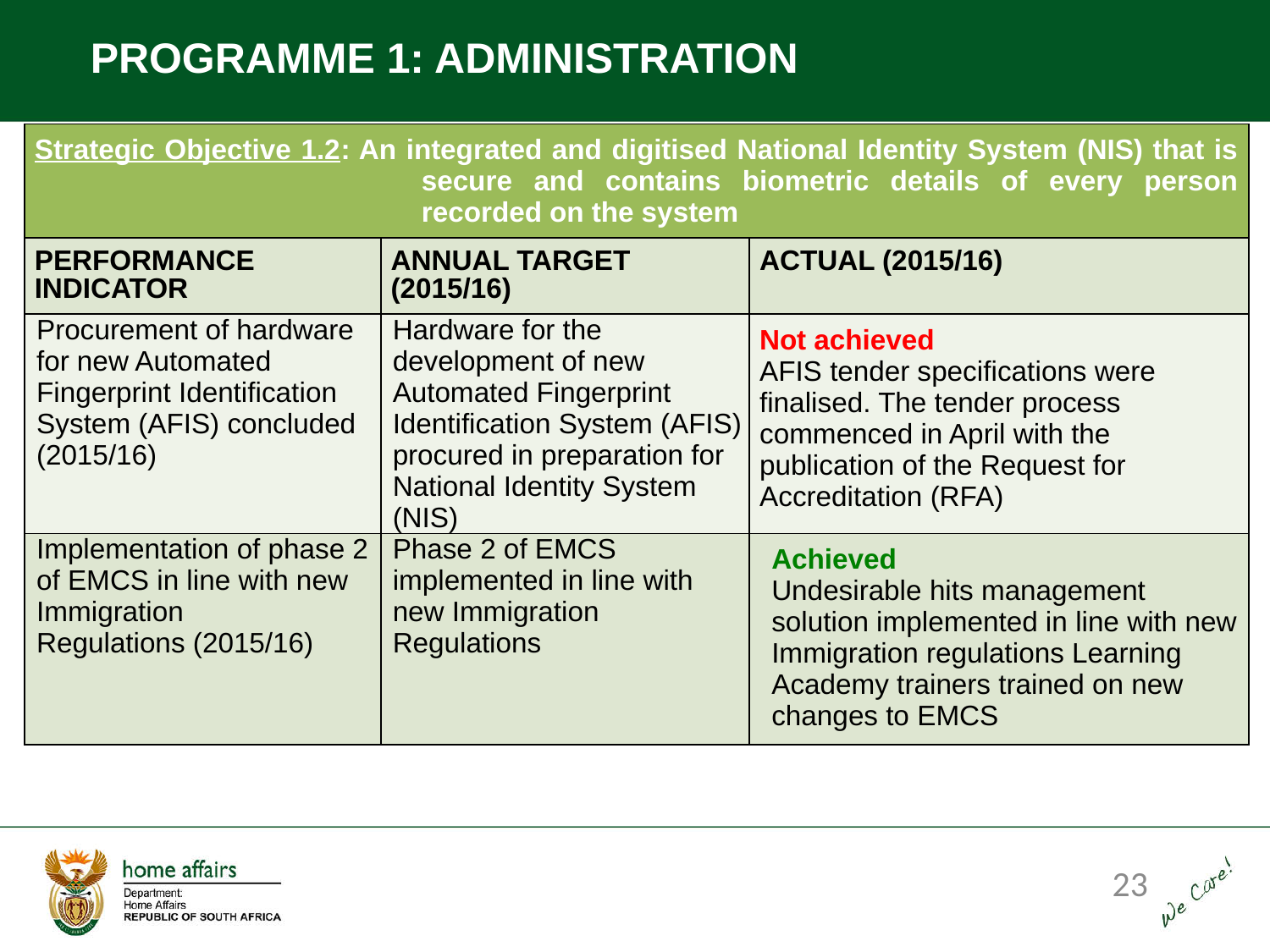

PROGRAMME 1: ADMINISTRATION
| Strategic Objective 1.2: An integrated and digitised National Identity System (NIS) that is secure and contains biometric details of every person recorded on the system |  |  |
| --- | --- | --- |
| PERFORMANCE INDICATOR | ANNUAL TARGET (2015/16) | ACTUAL (2015/16) |
| Procurement of hardware for new Automated Fingerprint Identification System (AFIS) concluded (2015/16) | Hardware for the development of new Automated Fingerprint Identification System (AFIS) procured in preparation for National Identity System (NIS) | Not achieved AFIS tender specifications were finalised. The tender process commenced in April with the publication of the Request for Accreditation (RFA) |
| Implementation of phase 2 of EMCS in line with new Immigration Regulations (2015/16) | Phase 2 of EMCS implemented in line with new Immigration Regulations | Achieved Undesirable hits management solution implemented in line with new Immigration regulations Learning Academy trainers trained on new changes to EMCS |
23